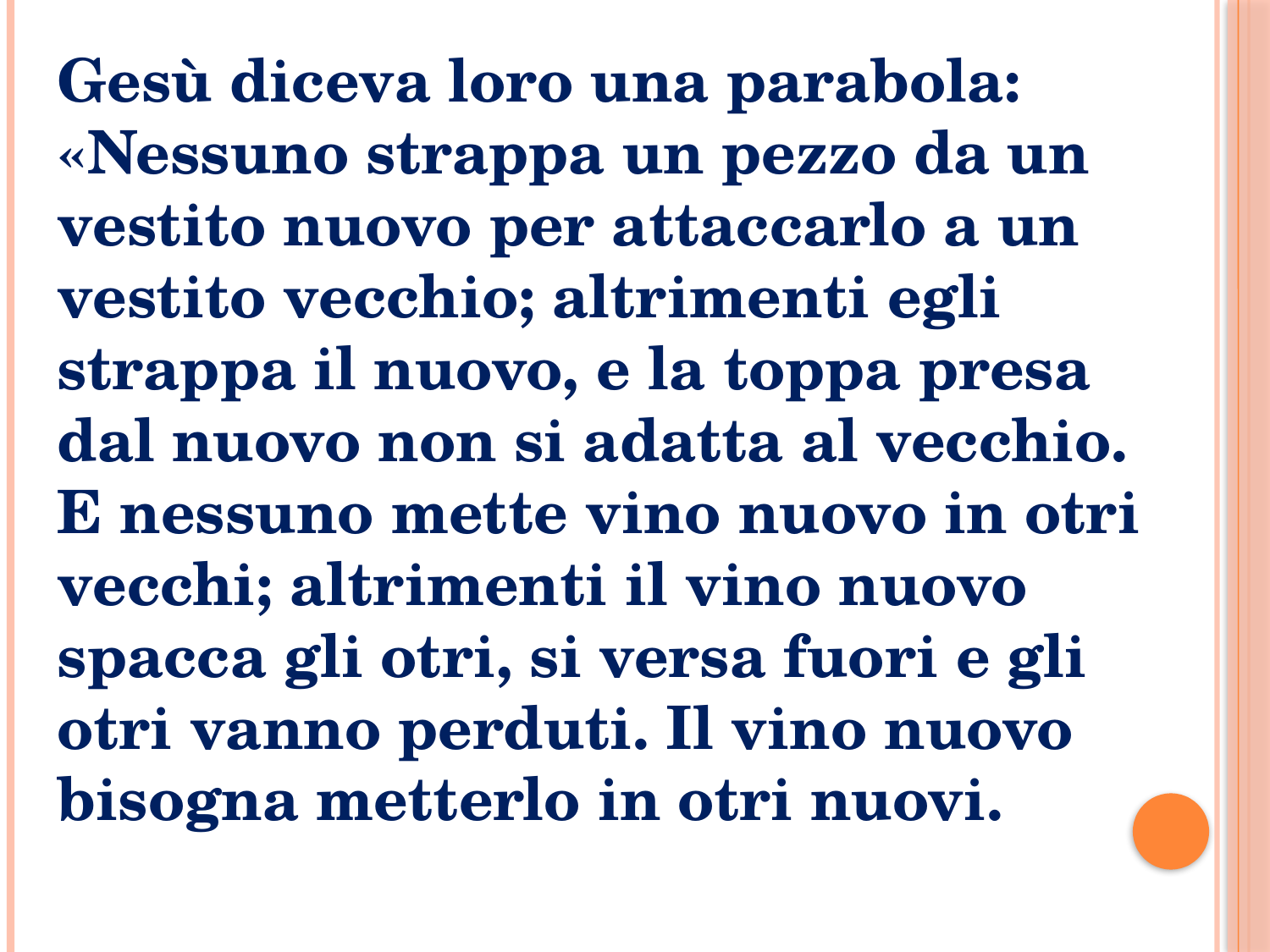

Gesù diceva loro una parabola: «Nessuno strappa un pezzo da un vestito nuovo per attaccarlo a un vestito vecchio; altrimenti egli strappa il nuovo, e la toppa presa dal nuovo non si adatta al vecchio.  E nessuno mette vino nuovo in otri vecchi; altrimenti il vino nuovo spacca gli otri, si versa fuori e gli otri vanno perduti. Il vino nuovo bisogna metterlo in otri nuovi.